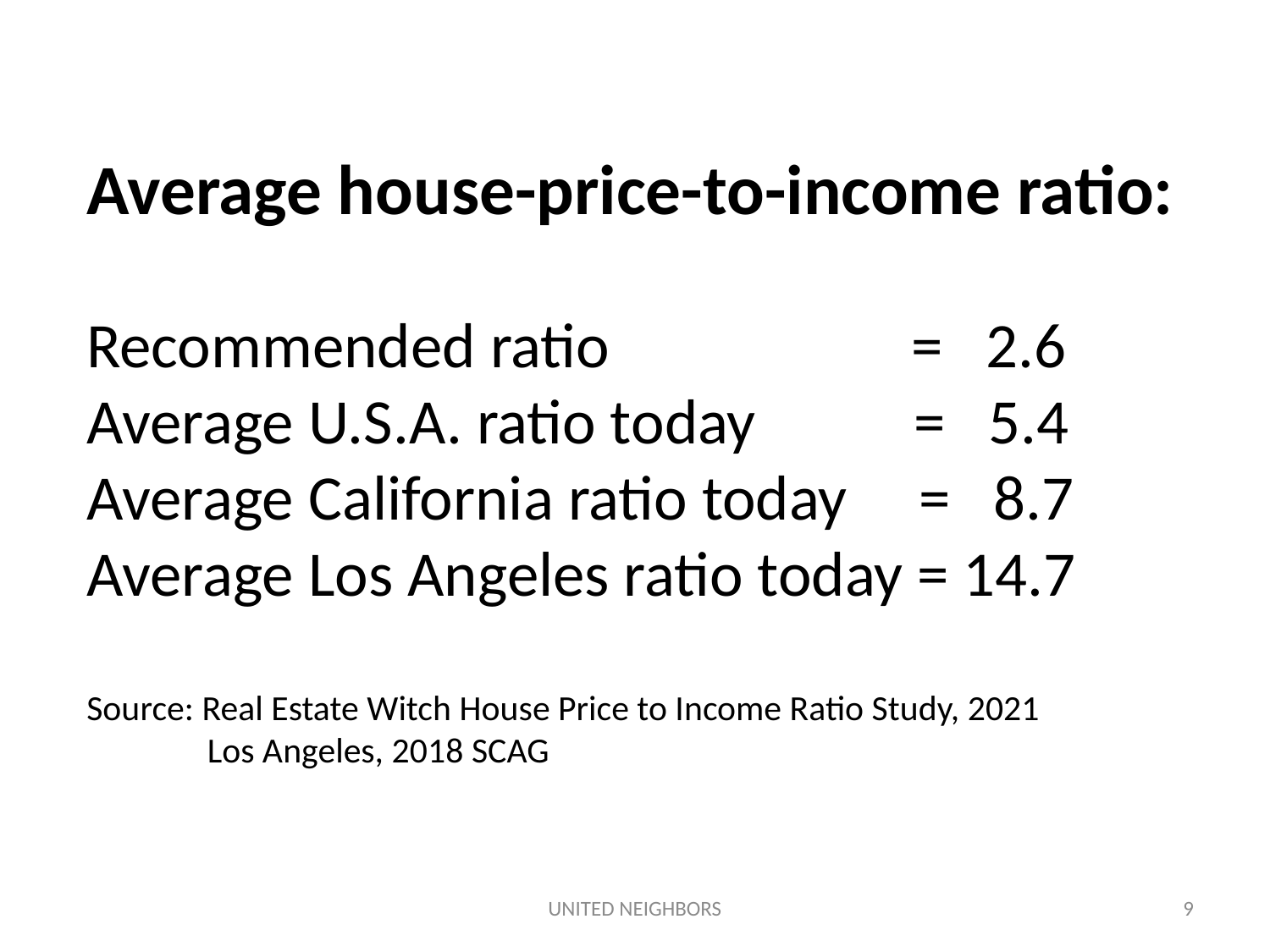

Average house-price-to-income ratio:

Recommended ratio                     =   2.6
Average U.S.A. ratio today           =   5.4
Average California ratio today     =   8.7
Average Los Angeles ratio today = 14.7

Source: Real Estate Witch House Price to Income Ratio Study, 2021
               Los Angeles, 2018 SCAG
UNITED NEIGHBORS
9